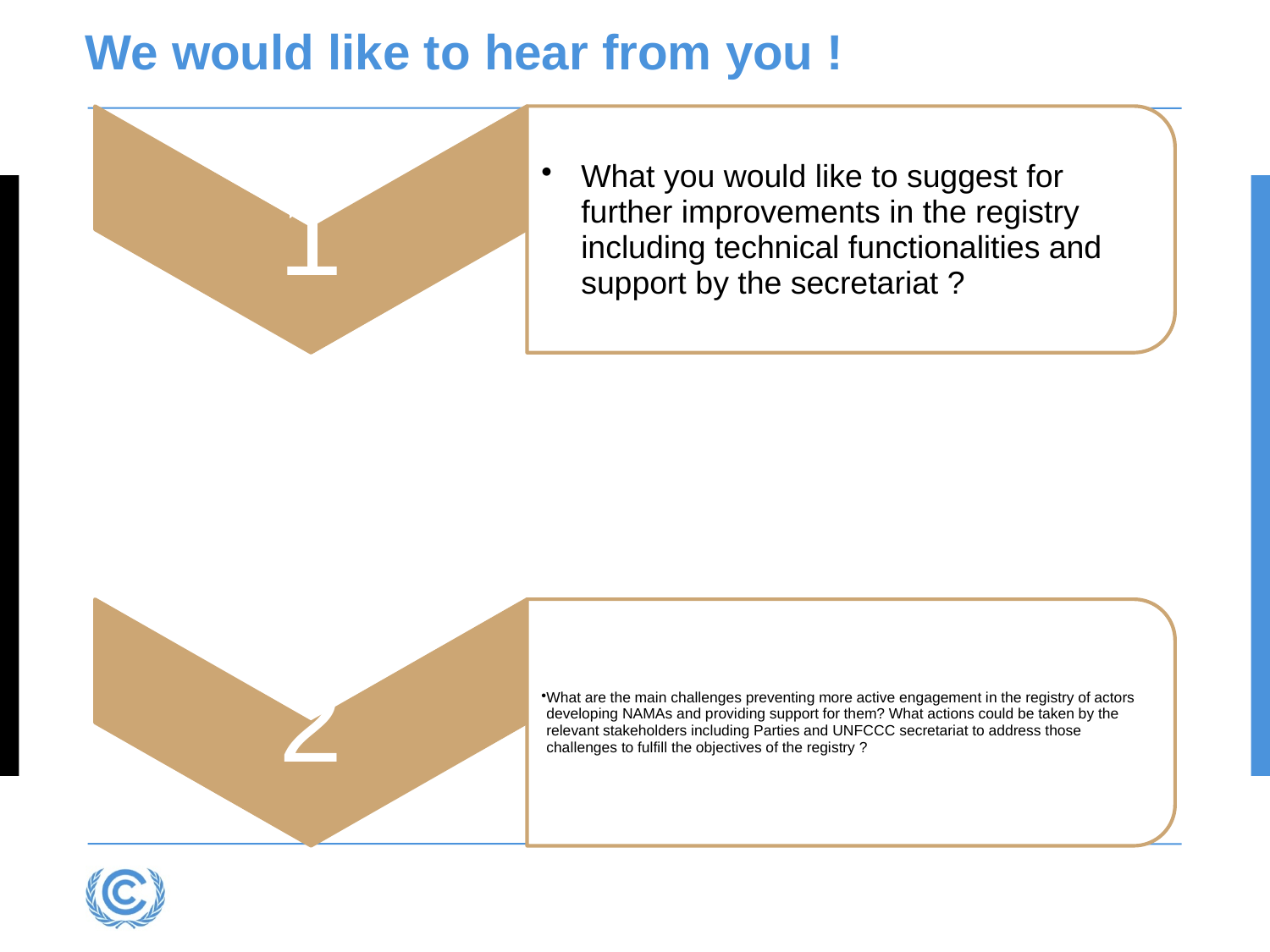

# We would like to hear from you !
What you would like to suggest for further improvements in the registry including technical functionalities and support by the secretariat ?
What are the main challenges preventing more active engagement in the registry of actors developing NAMAs and providing support for them? What actions could be taken by the relevant stakeholders including Parties and UNFCCC secretariat to address those challenges to fulfill the objectives of the registry ?
1
2